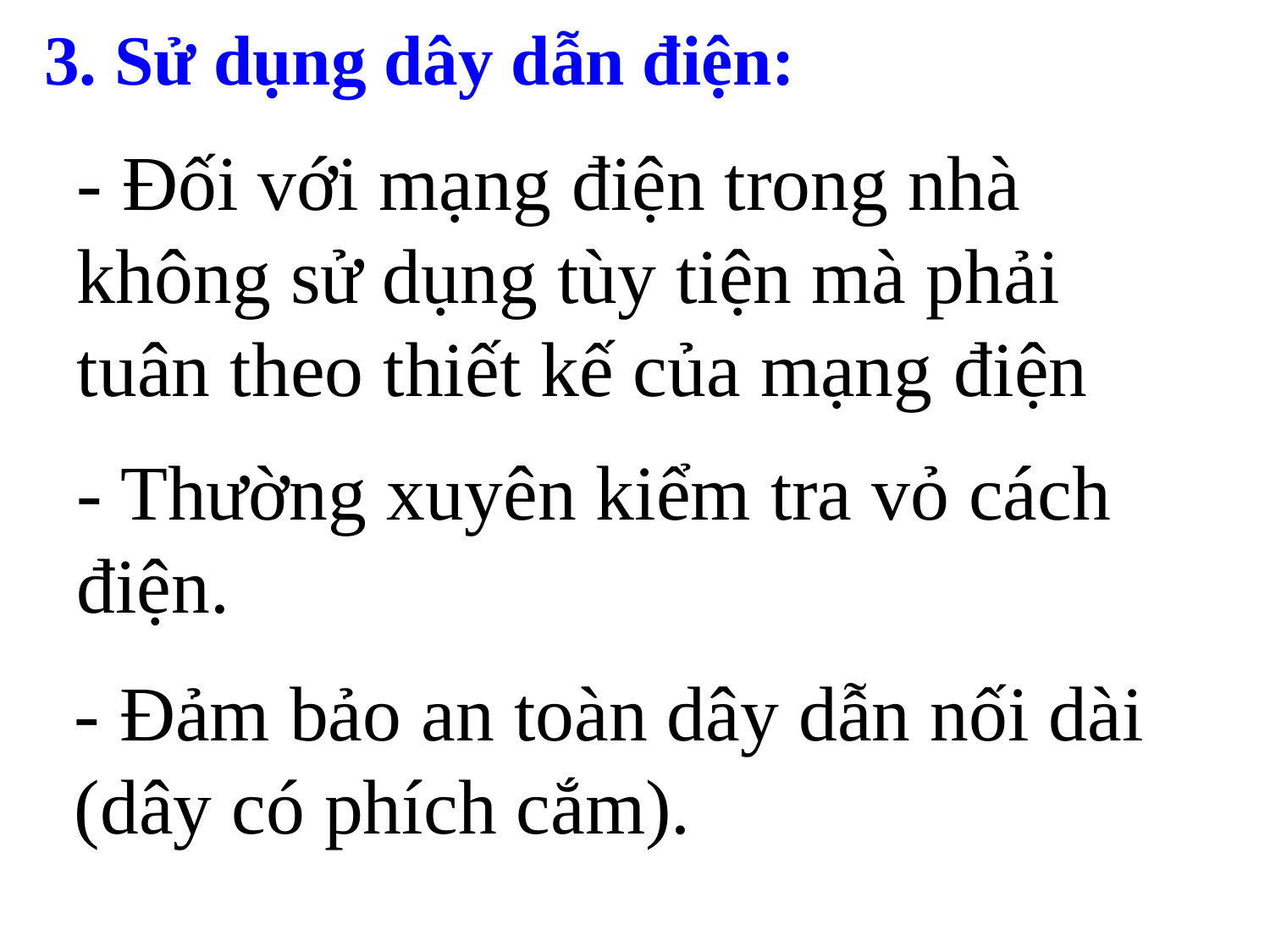

3. Sử dụng dây dẫn điện:
- Đối với mạng điện trong nhà không sử dụng tùy tiện mà phải tuân theo thiết kế của mạng điện

- Thường xuyên kiểm tra vỏ cách điện.
- Đảm bảo an toàn dây dẫn nối dài (dây có phích cắm).